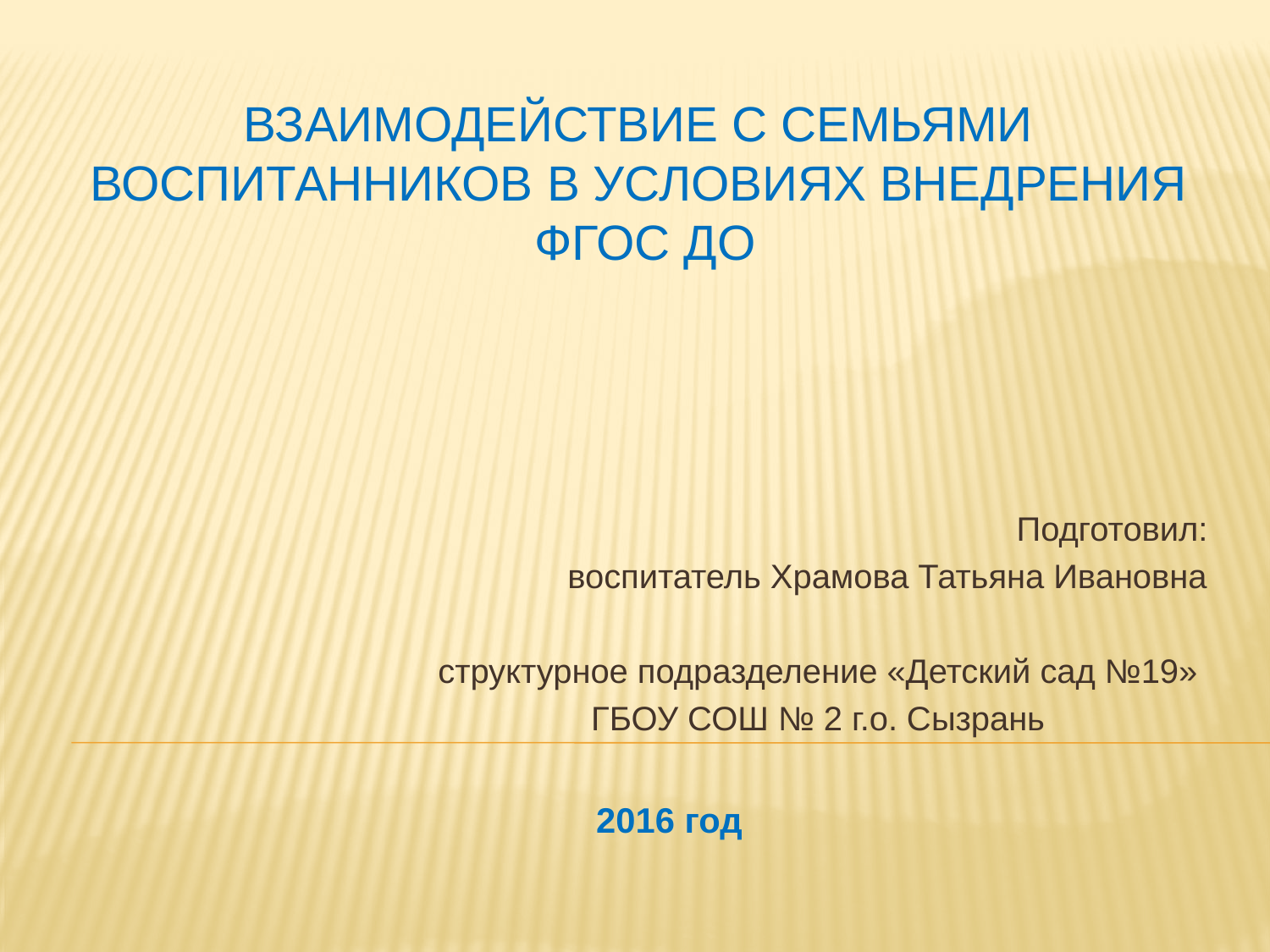

# Взаимодействие с семьями воспитанников в условиях внедрения  ФГОС ДО
Подготовил:
 воспитатель Храмова Татьяна Ивановна

 структурное подразделение «Детский сад №19»
 ГБОУ СОШ № 2 г.о. Сызрань
2016 год